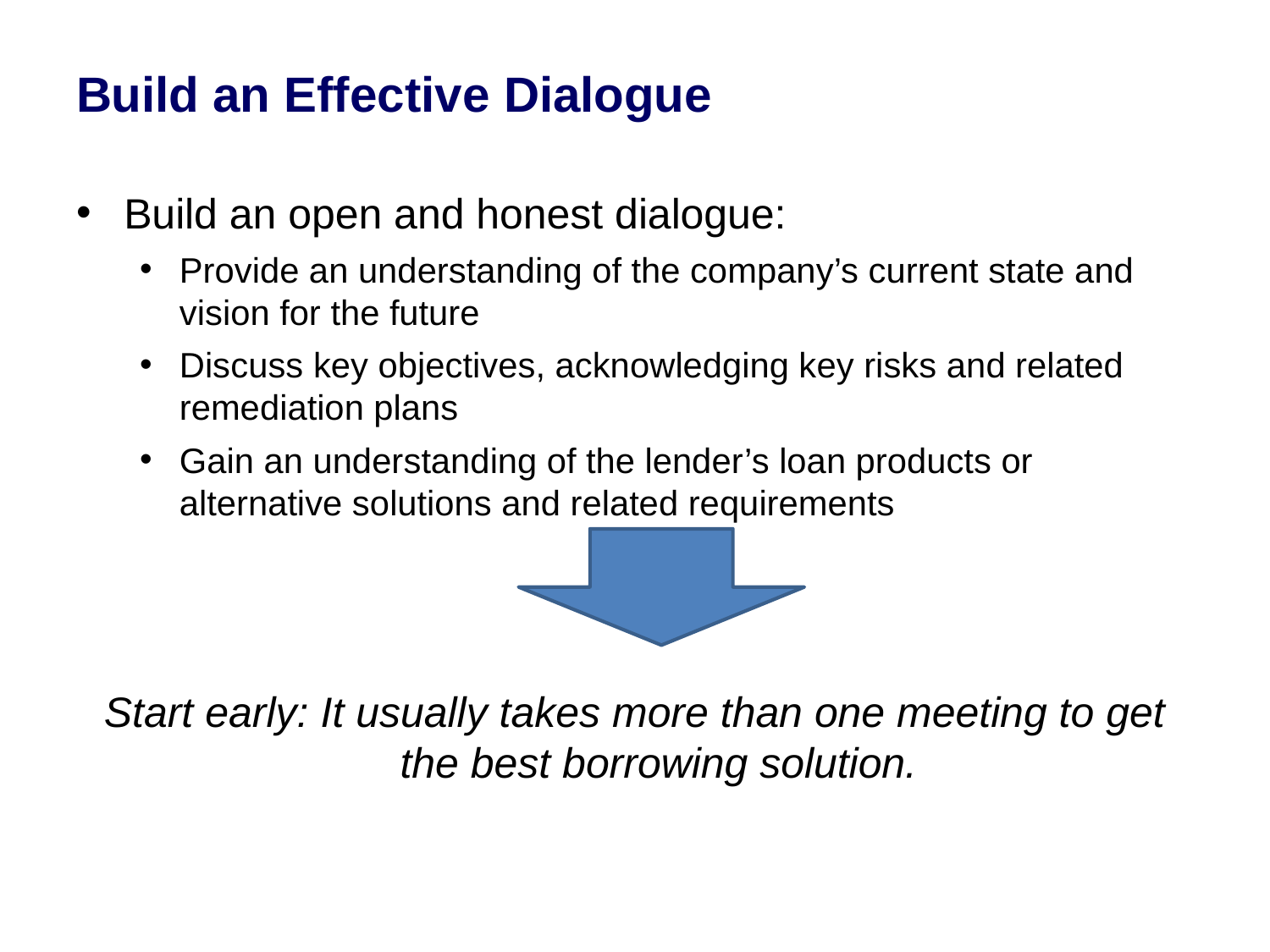

# Build an Effective Dialogue
Build an open and honest dialogue:
Provide an understanding of the company’s current state and vision for the future
Discuss key objectives, acknowledging key risks and related remediation plans
Gain an understanding of the lender’s loan products or alternative solutions and related requirements

Start early: It usually takes more than one meeting to get the best borrowing solution.